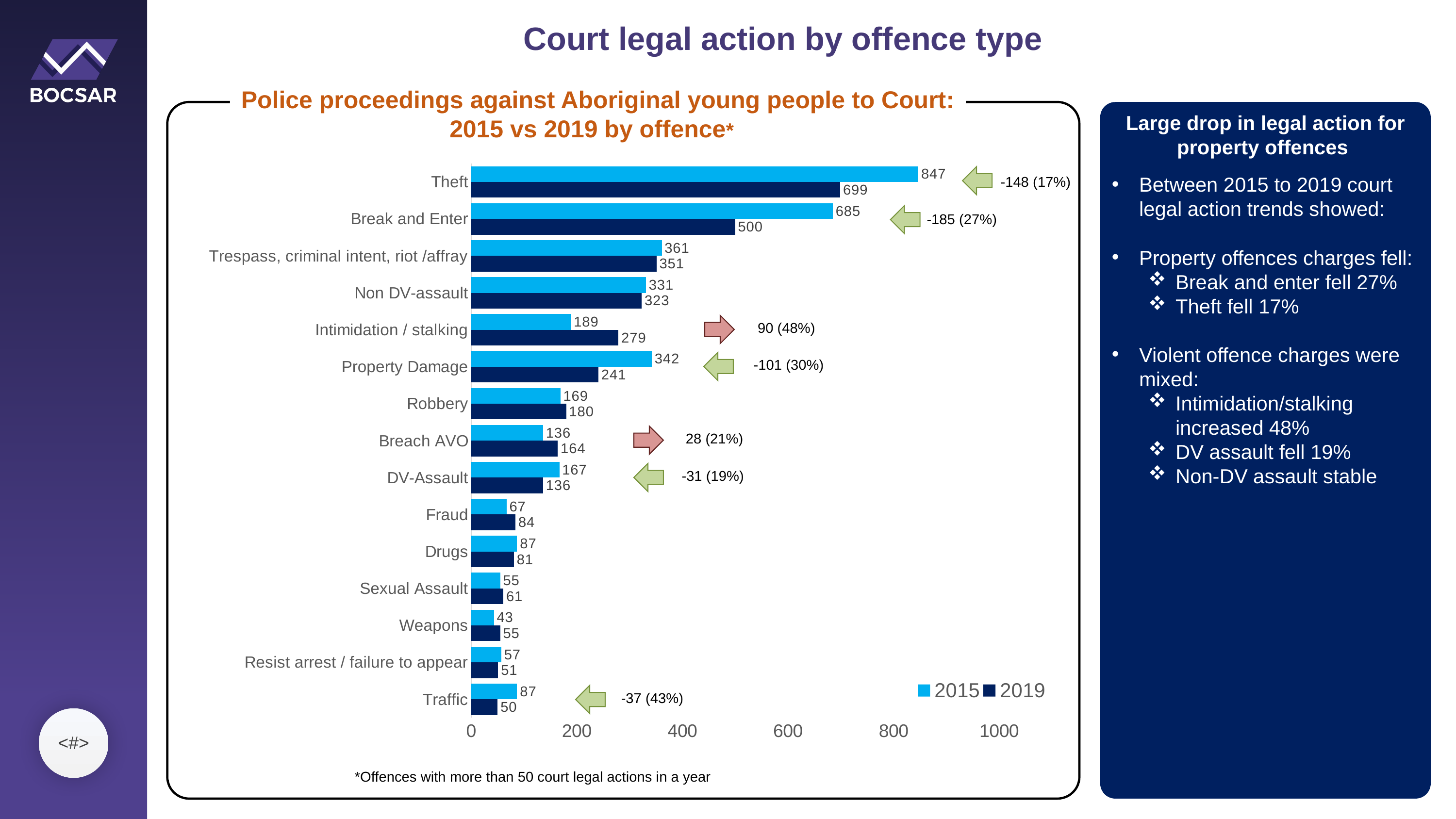

Court legal action by offence type
Police proceedings against Aboriginal young people to Court: 2015 vs 2019 by offence*

Large drop in legal action for property offences

Between 2015 to 2019 court legal action trends showed:

Property offences charges fell:
Break and enter fell 27%
Theft fell 17%

Violent offence charges were mixed:
Intimidation/stalking increased 48%
DV assault fell 19%
Non-DV assault stable

### Chart

| Category | 2019 | 2015 |
|---|---|---|
| Traffic | 50.0 | 87.0 |
| Resist arrest / failure to appear | 51.0 | 57.0 |
| Weapons | 55.0 | 43.0 |
| Sexual Assault | 61.0 | 55.0 |
| Drugs | 81.0 | 87.0 |
| Fraud | 84.0 | 67.0 |
| DV-Assault | 136.0 | 167.0 |
| Breach AVO | 164.0 | 136.0 |
| Robbery | 180.0 | 169.0 |
| Property Damage | 241.0 | 342.0 |
| Intimidation / stalking | 279.0 | 189.0 |
| Non DV-assault | 323.0 | 331.0 |
| Trespass, criminal intent, riot /affray | 351.0 | 361.0 |
| Break and Enter | 500.0 | 685.0 |
| Theft | 699.0 | 847.0 |
-148 (17%)

-185 (27%)

 90 (48%)

-101 (30%)

 28 (21%)

-31 (19%)

-37 (43%)
<#>
*Offences with more than 50 court legal actions in a year